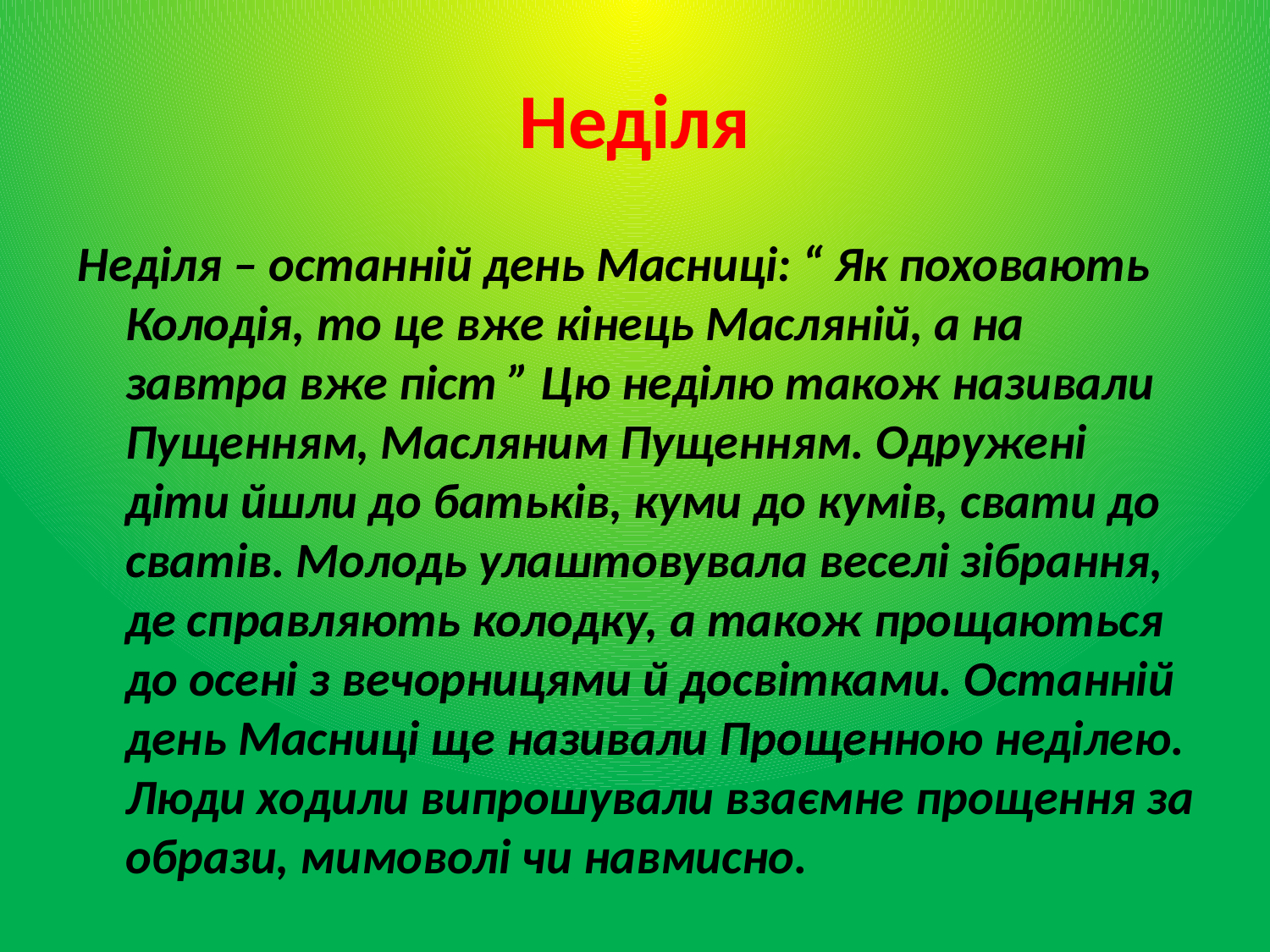

# Неділя
Неділя – останній день Масниці: “ Як поховають Колодія, то це вже кінець Масляній, а на завтра вже піст ” Цю неділю також називали Пущенням, Масляним Пущенням. Одружені діти йшли до батьків, куми до кумів, свати до сватів. Молодь улаштовувала веселі зібрання, де справляють колодку, а також прощаються до осені з вечорницями й досвітками. Останній день Масниці ще називали Прощенною неділею. Люди ходили випрошували взаємне прощення за образи, мимоволі чи навмисно.